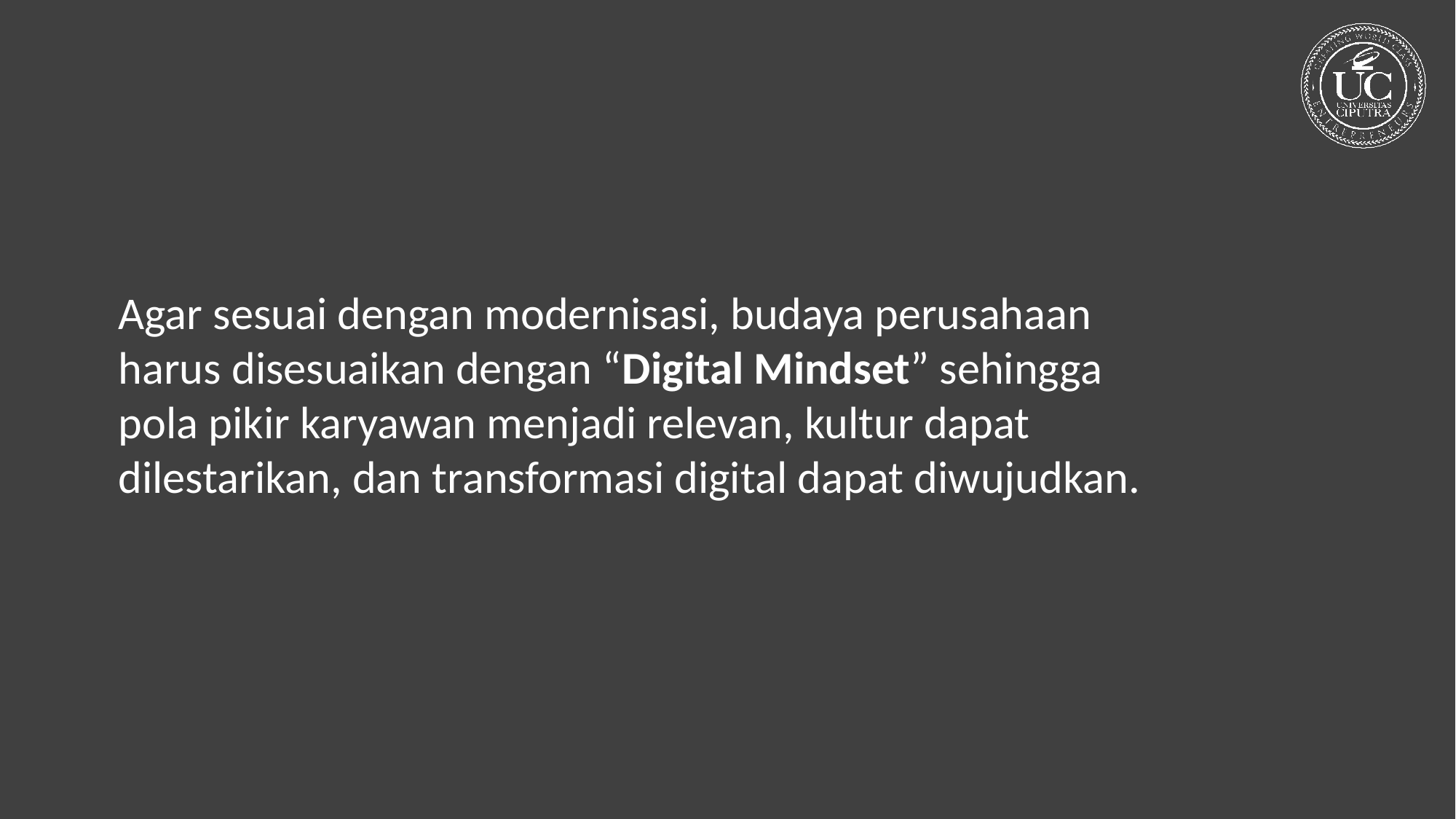

Agar sesuai dengan modernisasi, budaya perusahaan harus disesuaikan dengan “Digital Mindset” sehingga pola pikir karyawan menjadi relevan, kultur dapat dilestarikan, dan transformasi digital dapat diwujudkan.